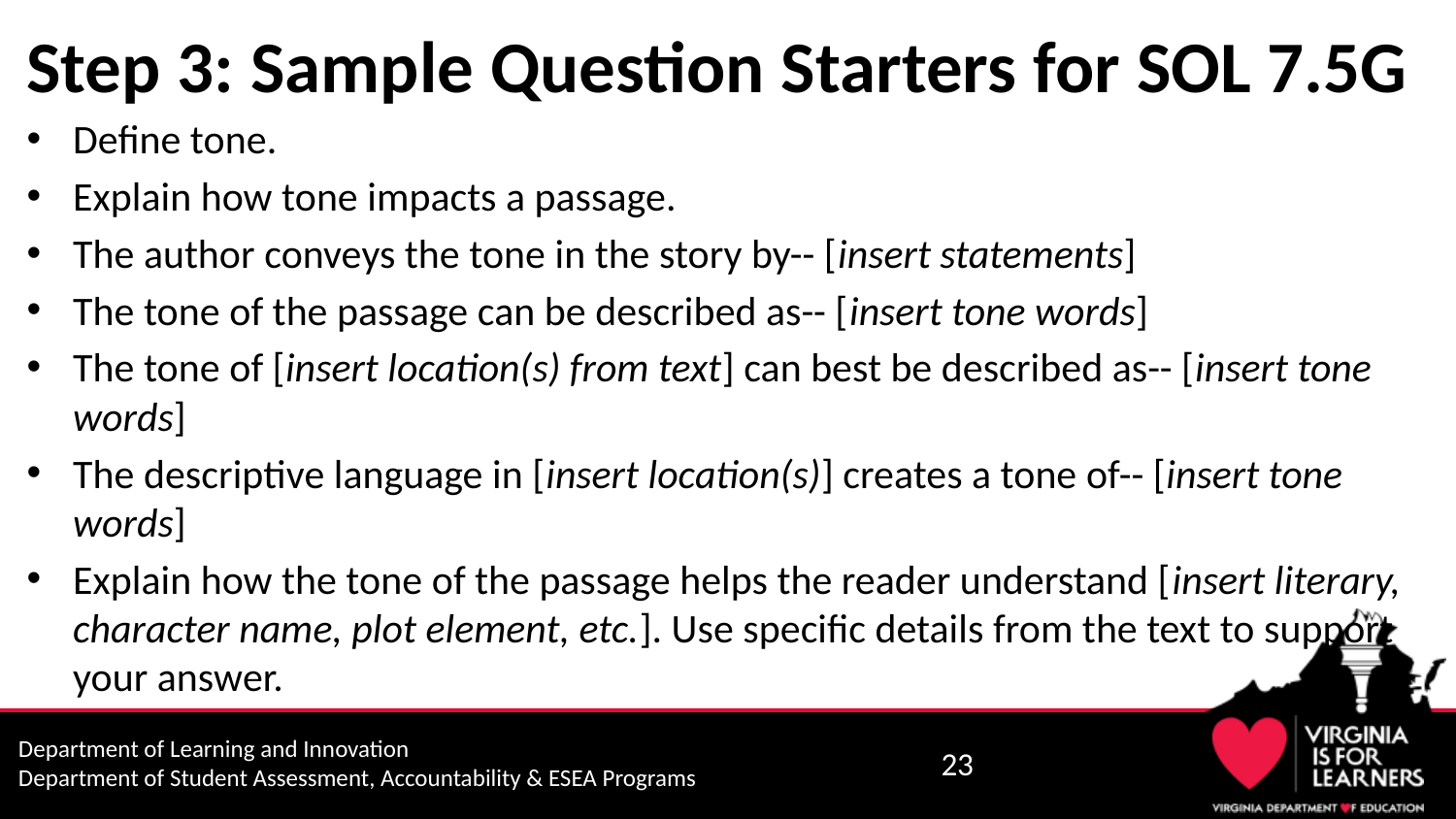

# Step 3: Sample Question Starters for SOL 7.5G
Define tone.
Explain how tone impacts a passage.
The author conveys the tone in the story by-- [insert statements]
The tone of the passage can be described as-- [insert tone words]
The tone of [insert location(s) from text] can best be described as-- [insert tone words]
The descriptive language in [insert location(s)] creates a tone of-- [insert tone words]
Explain how the tone of the passage helps the reader understand [insert literary, character name, plot element, etc.]. Use specific details from the text to support your answer.